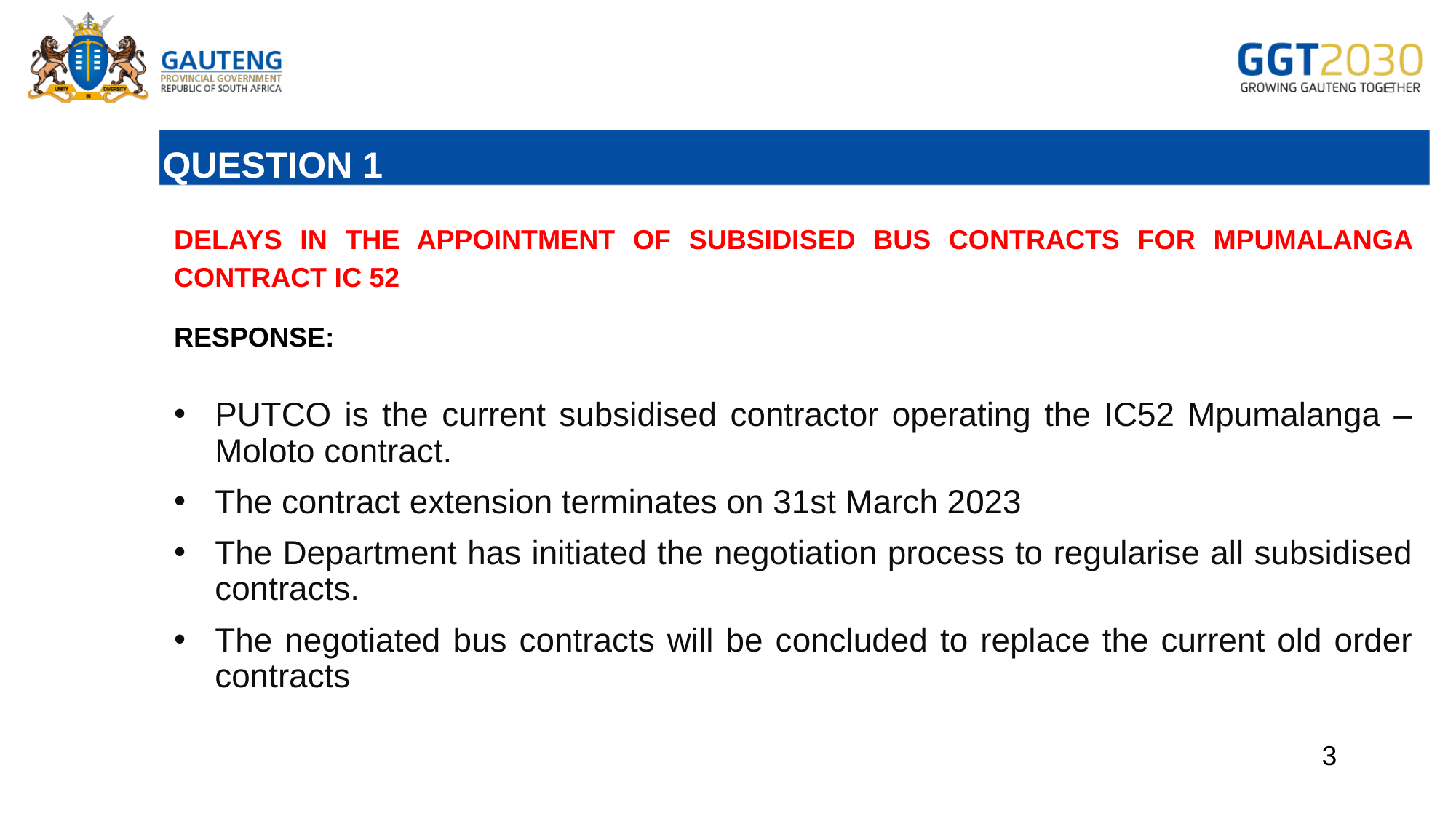

# QUESTION 1
DELAYS IN THE APPOINTMENT OF SUBSIDISED BUS CONTRACTS FOR MPUMALANGA CONTRACT IC 52

RESPONSE:

PUTCO is the current subsidised contractor operating the IC52 Mpumalanga – Moloto contract.
The contract extension terminates on 31st March 2023
The Department has initiated the negotiation process to regularise all subsidised contracts.
The negotiated bus contracts will be concluded to replace the current old order contracts

3